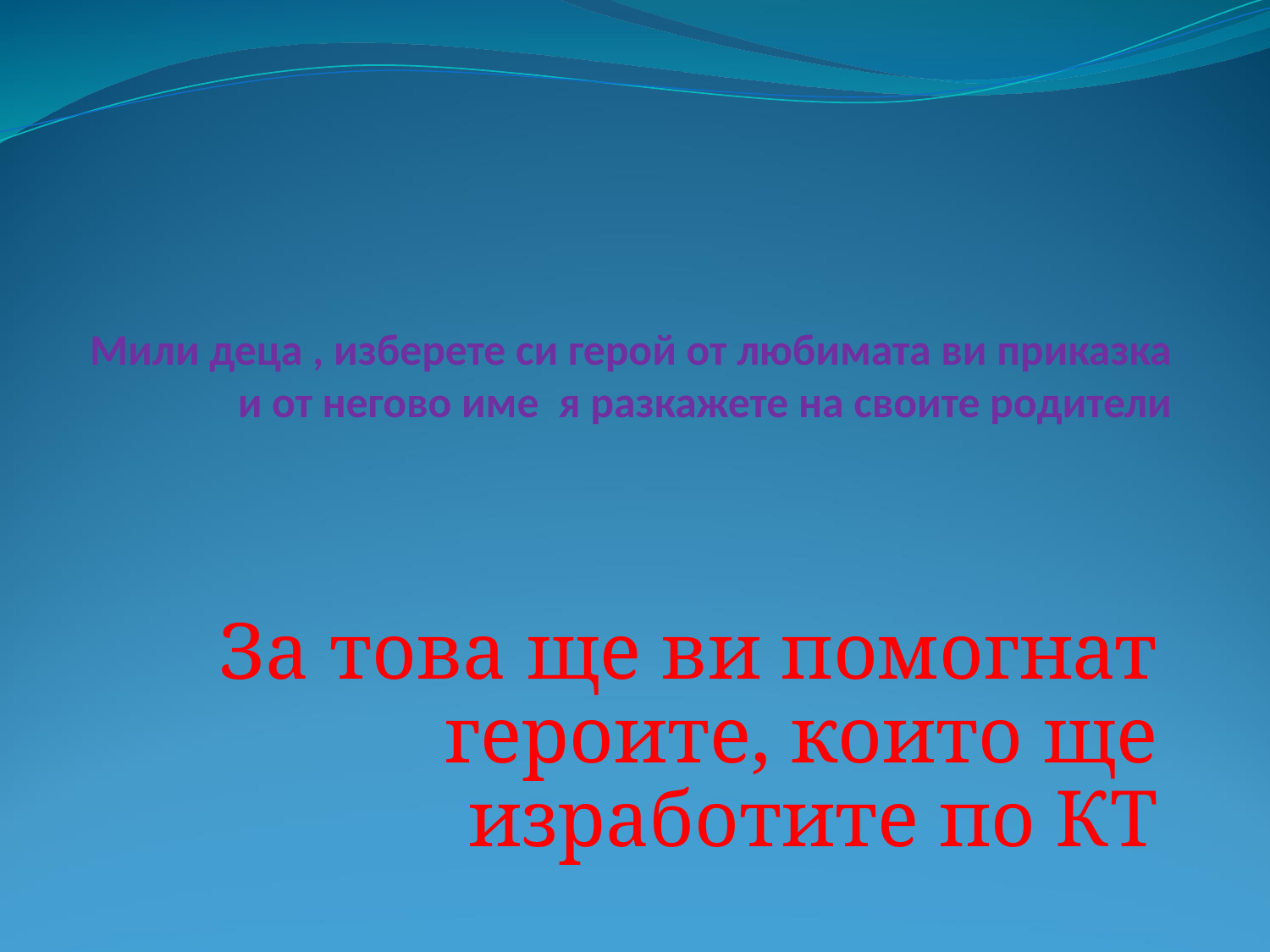

# Мили деца , изберете си герой от любимата ви приказка и от негово име  я разкажете на своите родители

За това ще ви помогнат героите, които ще изработите по КТ